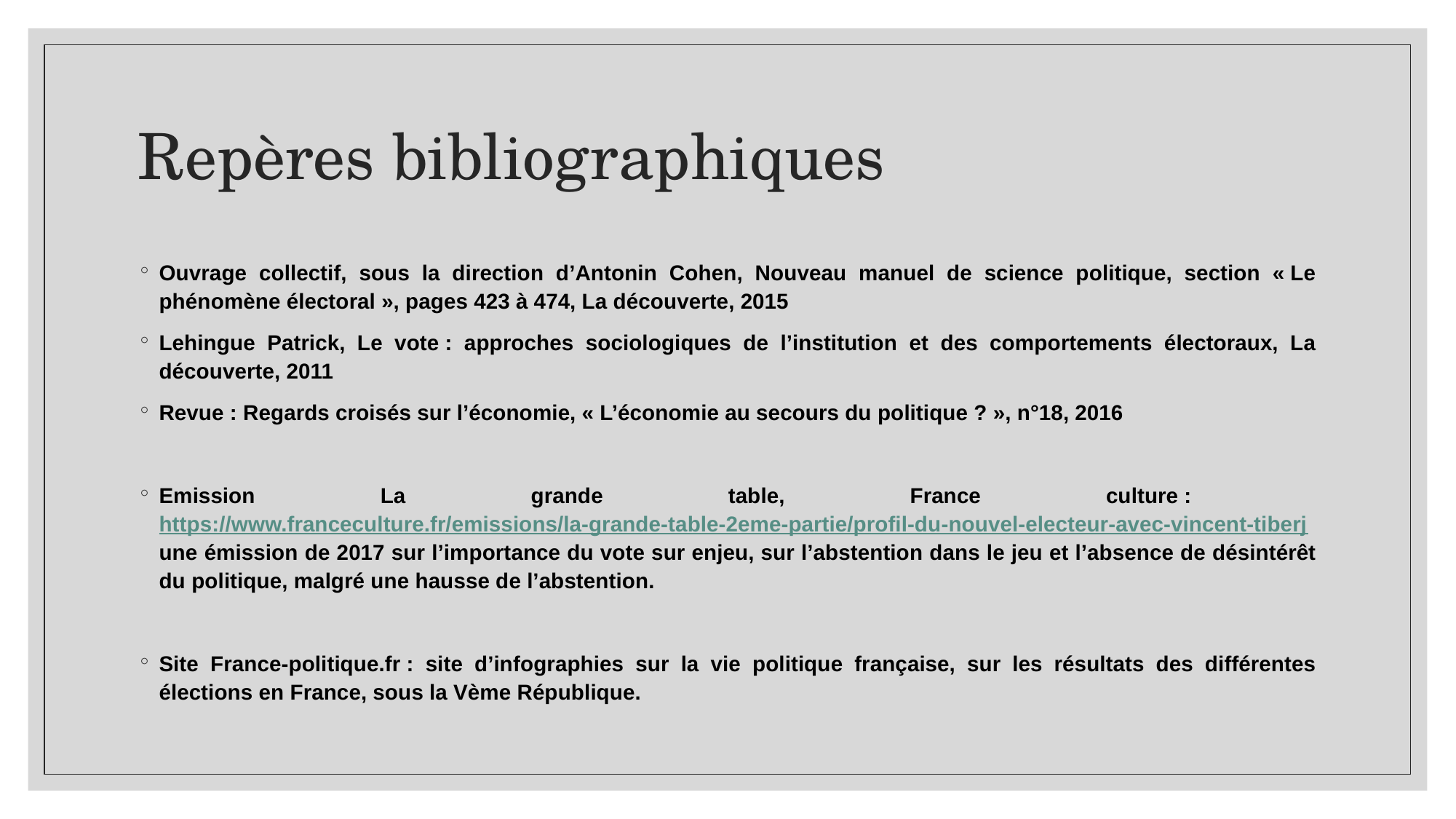

# Repères bibliographiques
Ouvrage collectif, sous la direction d’Antonin Cohen, Nouveau manuel de science politique, section « Le phénomène électoral », pages 423 à 474, La découverte, 2015
Lehingue Patrick, Le vote : approches sociologiques de l’institution et des comportements électoraux, La découverte, 2011
Revue : Regards croisés sur l’économie, « L’économie au secours du politique ? », n°18, 2016

Emission La grande table, France culture :  https://www.franceculture.fr/emissions/la-grande-table-2eme-partie/profil-du-nouvel-electeur-avec-vincent-tiberj une émission de 2017 sur l’importance du vote sur enjeu, sur l’abstention dans le jeu et l’absence de désintérêt du politique, malgré une hausse de l’abstention.

Site France-politique.fr : site d’infographies sur la vie politique française, sur les résultats des différentes élections en France, sous la Vème République.